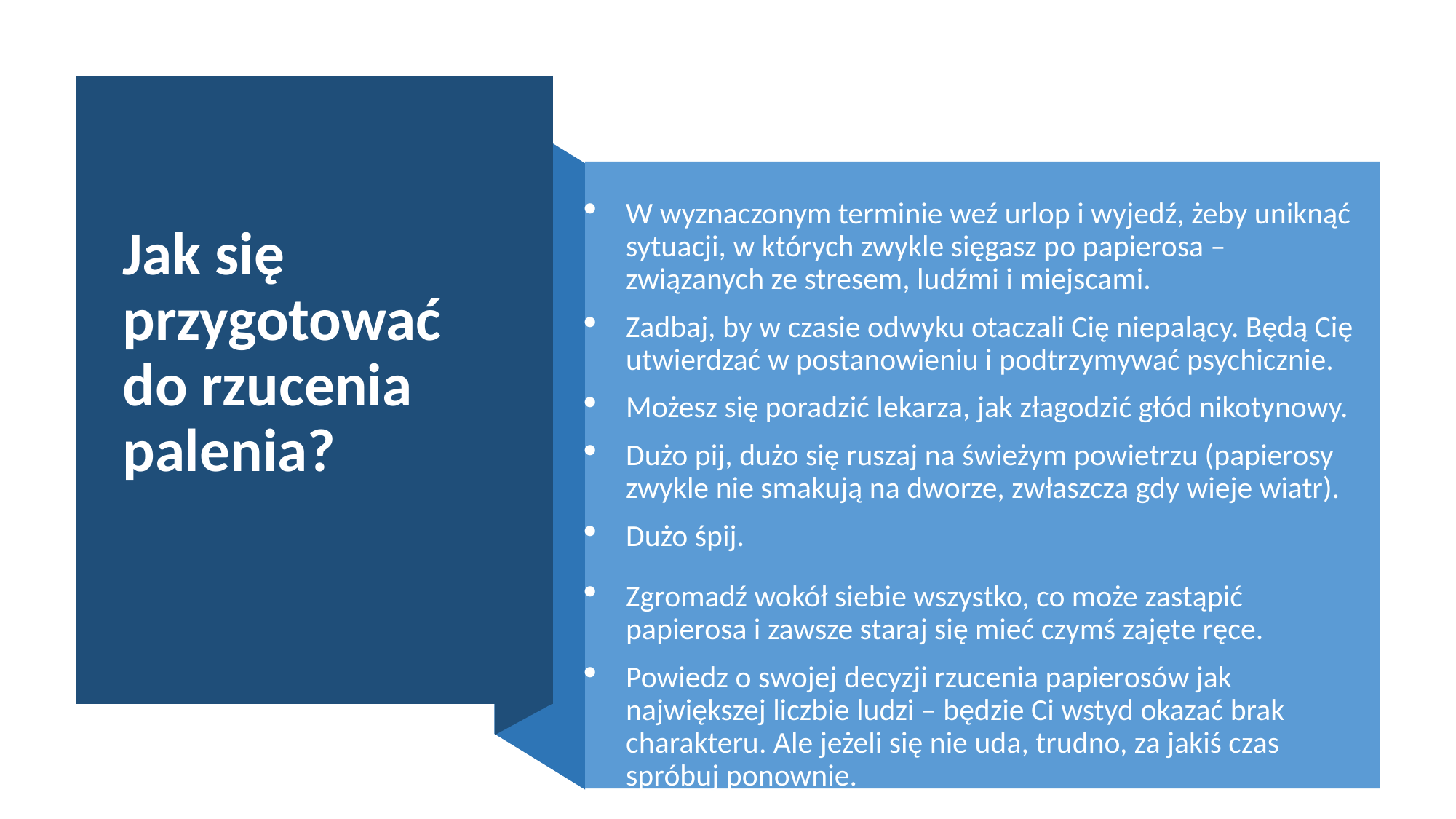

# Jak się przygotować do rzucenia palenia?

W wyznaczonym terminie weź urlop i wyjedź, żeby uniknąć sytuacji, w których zwykle sięgasz po papierosa – związanych ze stresem, ludźmi i miejscami.
Zadbaj, by w czasie odwyku otaczali Cię niepalący. Będą Cię utwierdzać w postanowieniu i podtrzymywać psychicznie.
Możesz się poradzić lekarza, jak złagodzić głód nikotynowy.
Dużo pij, dużo się ruszaj na świeżym powietrzu (papierosy zwykle nie smakują na dworze, zwłaszcza gdy wieje wiatr).
Dużo śpij.
Zgromadź wokół siebie wszystko, co może zastąpić papierosa i zawsze staraj się mieć czymś zajęte ręce.
Powiedz o swojej decyzji rzucenia papierosów jak największej liczbie ludzi – będzie Ci wstyd okazać brak charakteru. Ale jeżeli się nie uda, trudno, za jakiś czas spróbuj ponownie.